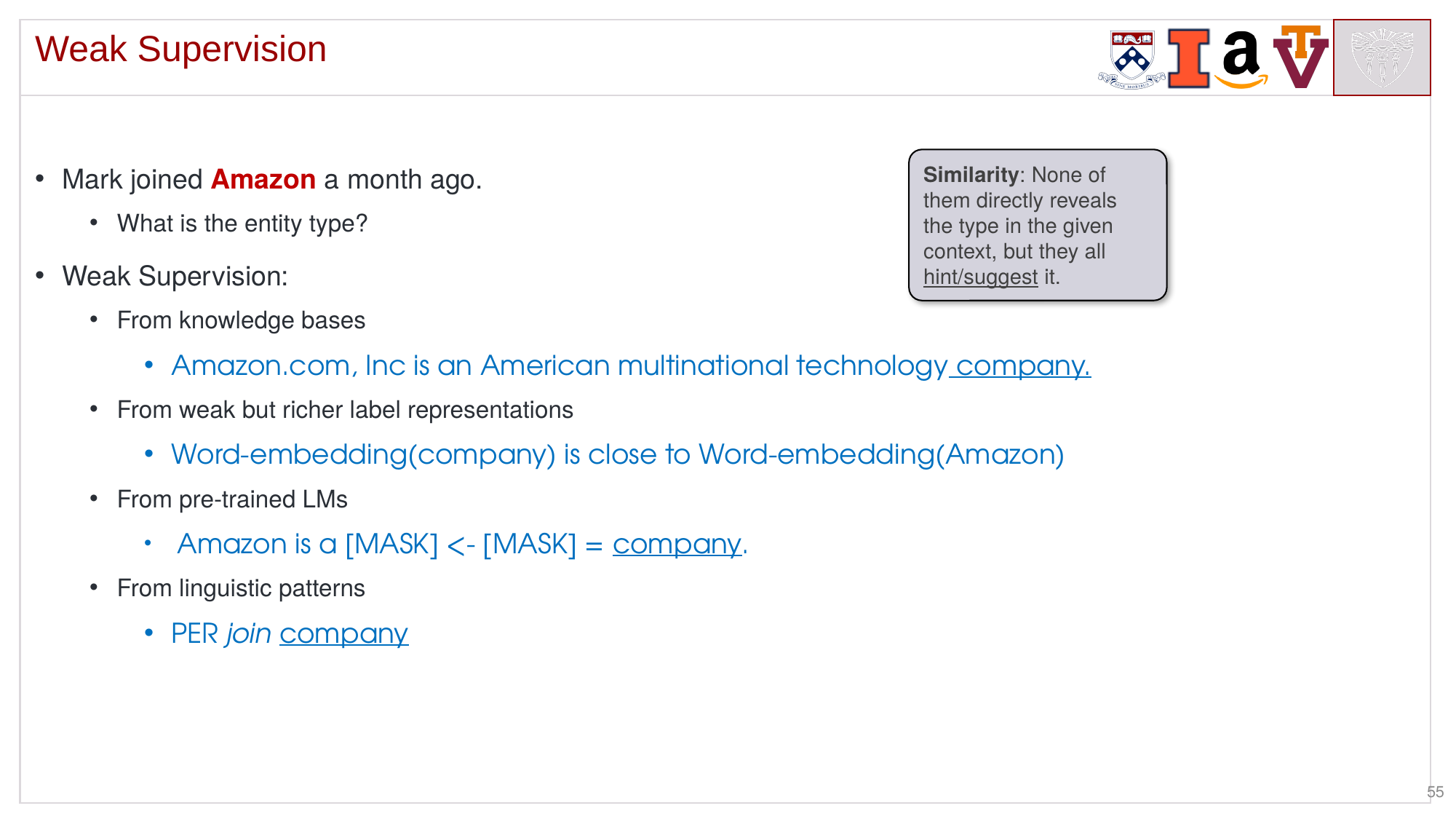

# Weak Supervision
Similarity: None of them directly reveals the type in the given context, but they all hint/suggest it.
Mark joined Amazon a month ago.
What is the entity type?
Weak Supervision:
From knowledge bases
Amazon.com, Inc is an American multinational technology company.
From weak but richer label representations
Word-embedding(company) is close to Word-embedding(Amazon)
From pre-trained LMs
 Amazon is a [MASK] <- [MASK] = company.
From linguistic patterns
PER join company
55